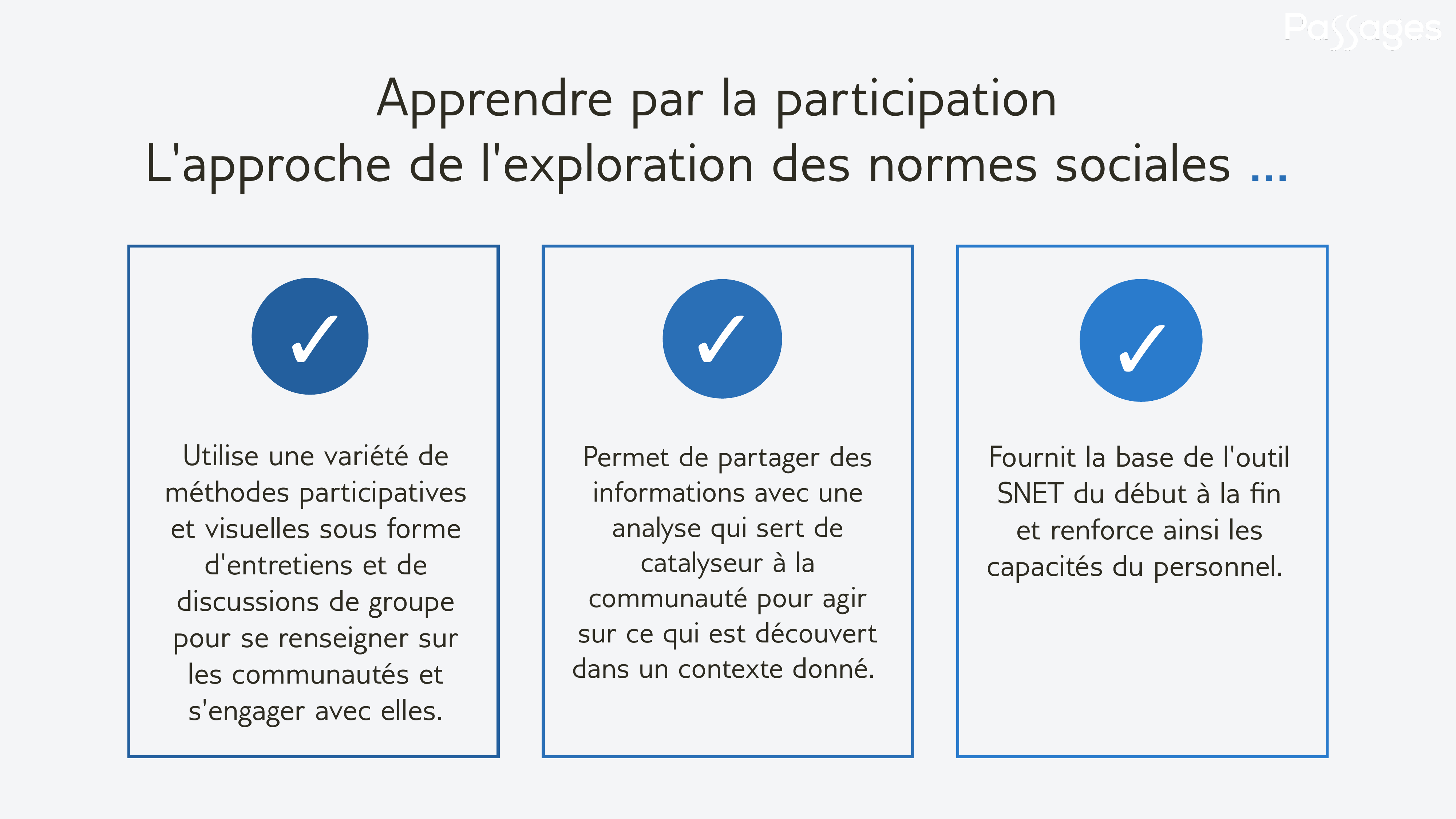

# Apprendre par la participation L'approche de l'exploration des normes sociales …
✓
✓
✓
Utilise une variété de méthodes participatives et visuelles sous forme d'entretiens et de discussions de groupe pour se renseigner sur les communautés et s'engager avec elles.
Fournit la base de l'outil SNET du début à la fin et renforce ainsi les capacités du personnel.
Permet de partager des informations avec une analyse qui sert de catalyseur à la communauté pour agir sur ce qui est découvert dans un contexte donné.